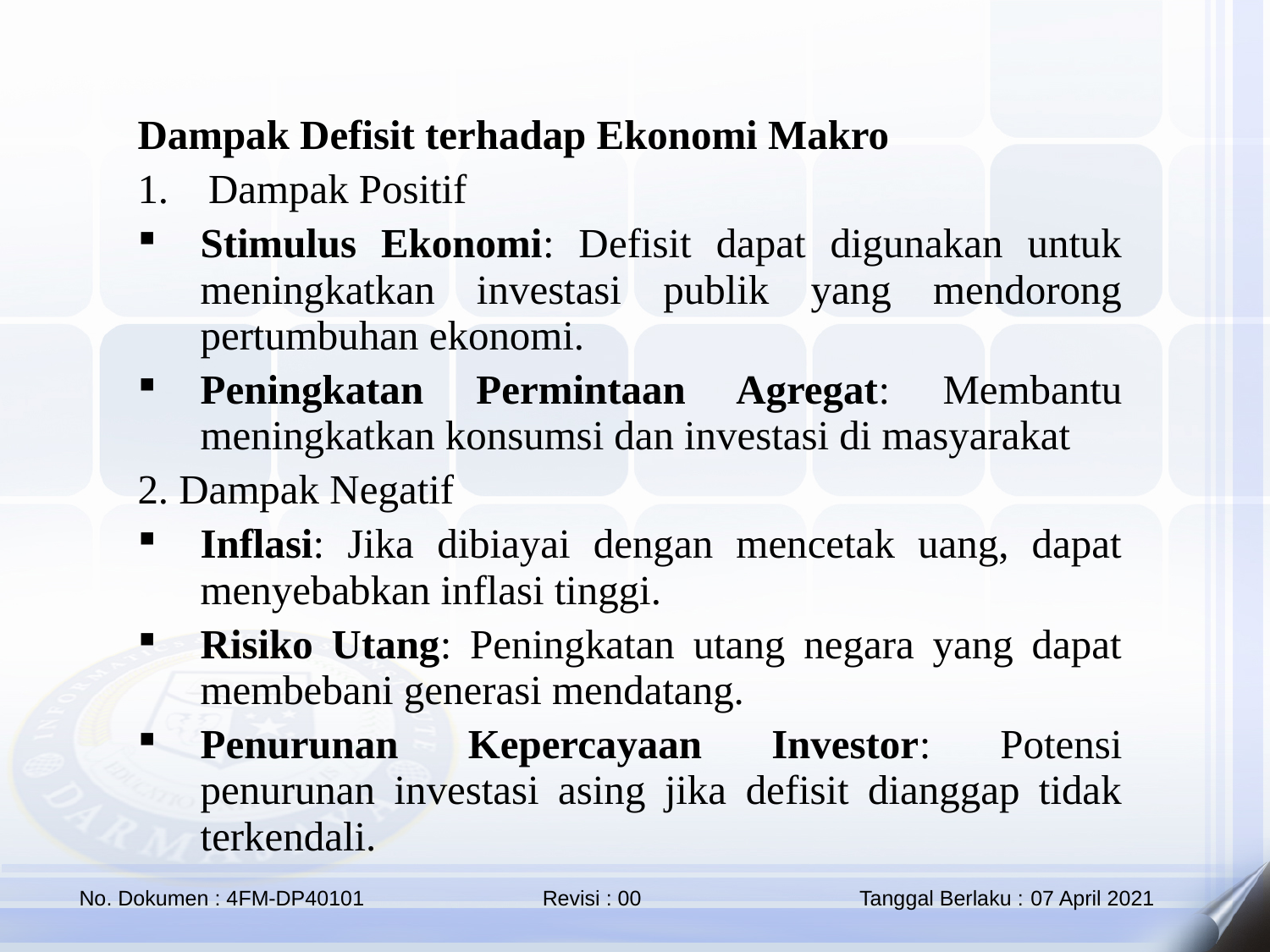

Dampak Defisit terhadap Ekonomi Makro
Dampak Positif
Stimulus Ekonomi: Defisit dapat digunakan untuk meningkatkan investasi publik yang mendorong pertumbuhan ekonomi.
Peningkatan Permintaan Agregat: Membantu meningkatkan konsumsi dan investasi di masyarakat
2. Dampak Negatif
Inflasi: Jika dibiayai dengan mencetak uang, dapat menyebabkan inflasi tinggi.
Risiko Utang: Peningkatan utang negara yang dapat membebani generasi mendatang.
Penurunan Kepercayaan Investor: Potensi penurunan investasi asing jika defisit dianggap tidak terkendali.